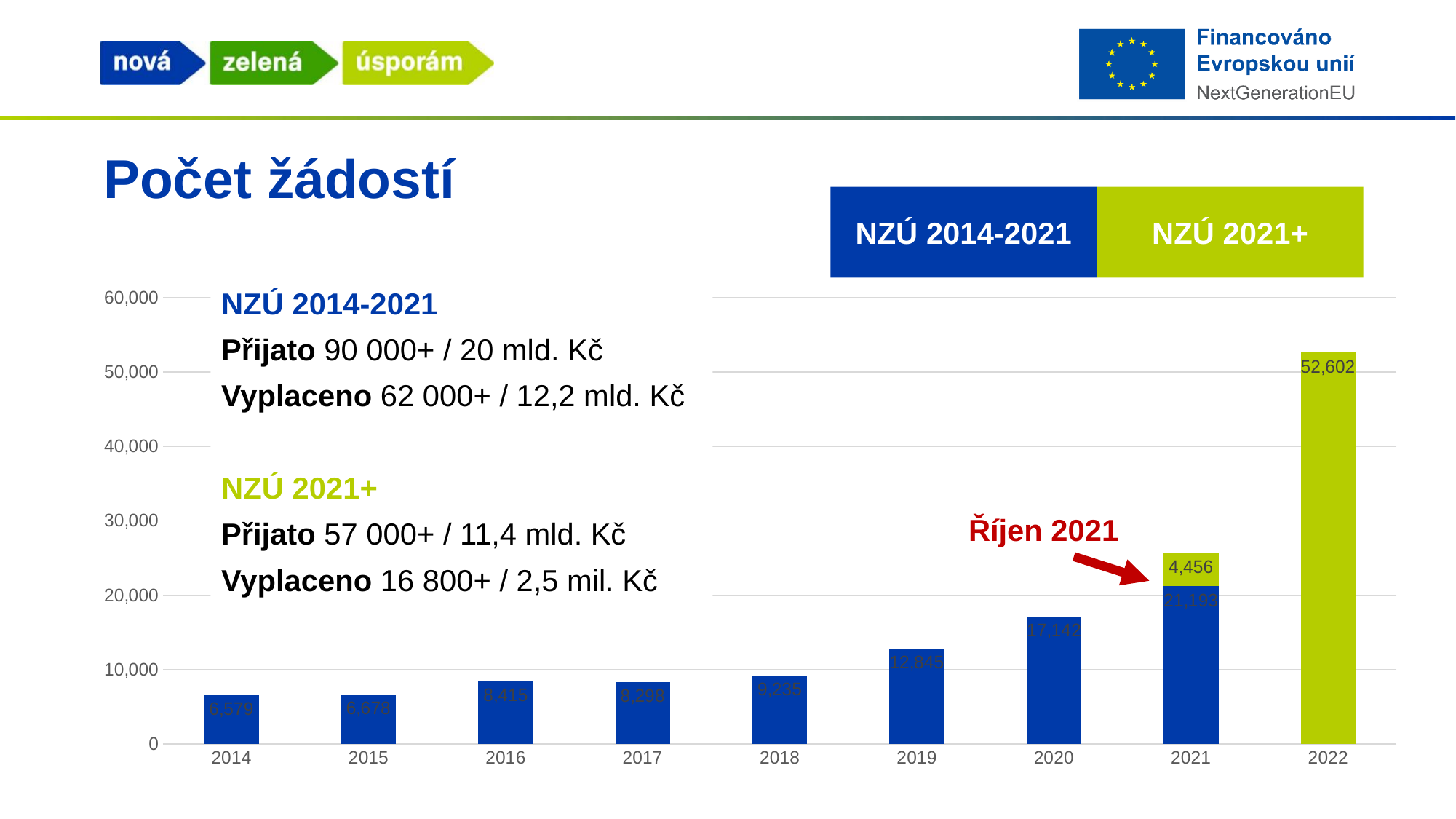

# Počet žádostí
NZÚ 2014-2021
NZÚ 2021+
NZÚ 2014-2021
Přijato 90 000+ / 20 mld. Kč
Vyplaceno 62 000+ / 12,2 mld. Kč

NZÚ 2021+
Přijato 57 000+ / 11,4 mld. Kč
Vyplaceno 16 800+ / 2,5 mil. Kč

### Chart

| Category |  |  |
|---|---|---|
| 2014 | 6579.0 | None |
| 2015 | 6678.0 | None |
| 2016 | 8415.0 | None |
| 2017 | 8298.0 | None |
| 2018 | 9235.0 | None |
| 2019 | 12845.0 | None |
| 2020 | 17142.0 | None |
| 2021 | 21193.0 | 4456.0 |
| 2022 | None | 52602.0 |
Říjen 2021